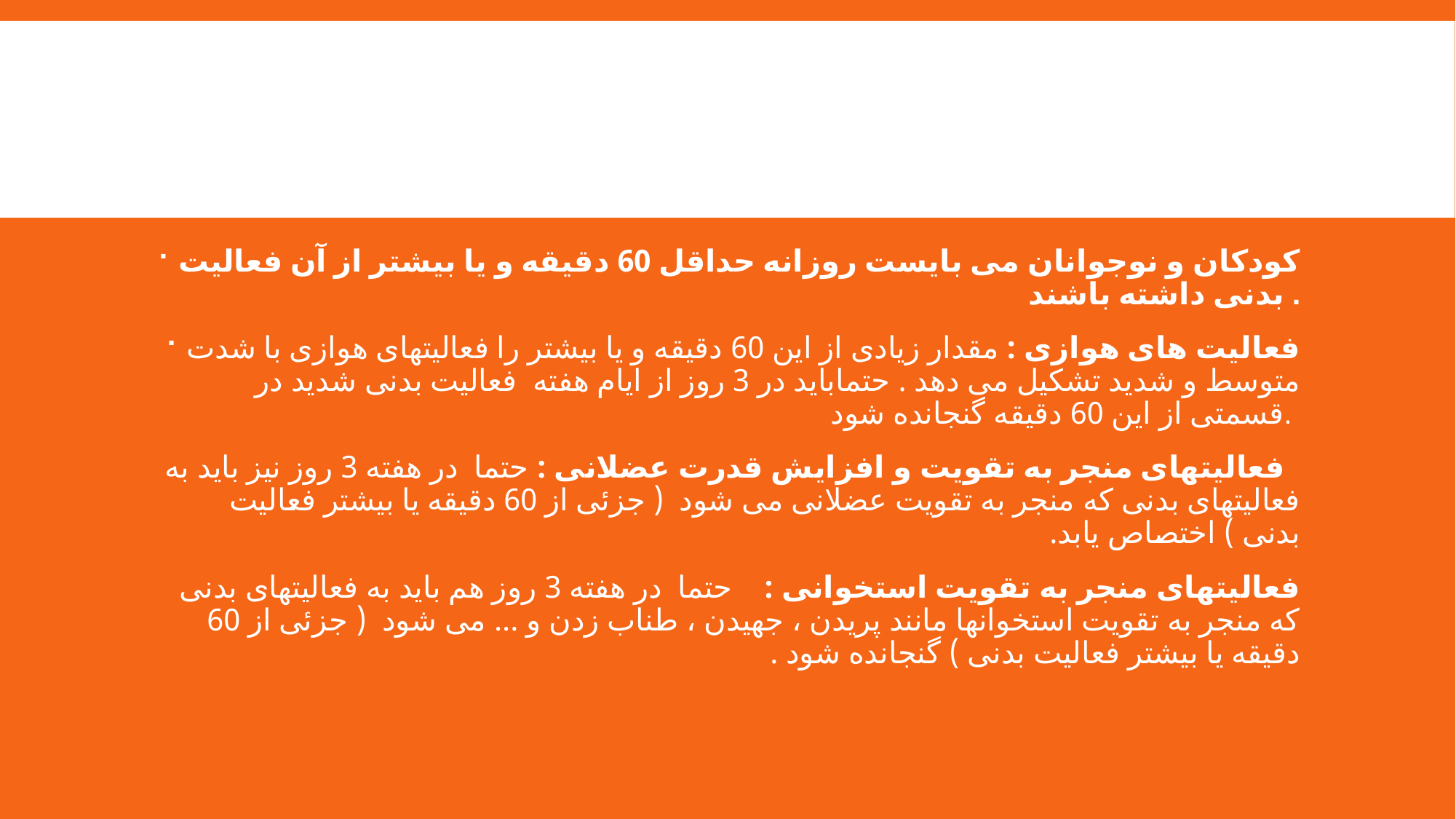

#
کودکان و نوجوانان می بایست روزانه حداقل 60 دقیقه و یا بیشتر از آن فعالیت بدنی داشته باشند .
فعالیت های هوازی : مقدار زیادی از این 60 دقیقه و یا بیشتر را فعالیتهای هوازی با شدت متوسط و شدید تشکیل می دهد . حتماباید در 3 روز از ایام هفته  فعالیت بدنی شدید در قسمتی از این 60 دقیقه گنجانده شود.
  فعالیتهای منجر به تقویت و افزایش قدرت عضلانی : حتما  در هفته 3 روز نیز باید به فعالیتهای بدنی که منجر به تقویت عضلانی می شود  ( جزئی از 60 دقیقه یا بیشتر فعالیت بدنی ) اختصاص یابد.
فعالیتهای منجر به تقویت استخوانی :    حتما  در هفته 3 روز هم باید به فعالیتهای بدنی که منجر به تقویت استخوانها مانند پریدن ، جهیدن ، طناب زدن و ... می شود  ( جزئی از 60 دقیقه یا بیشتر فعالیت بدنی ) گنجانده شود .